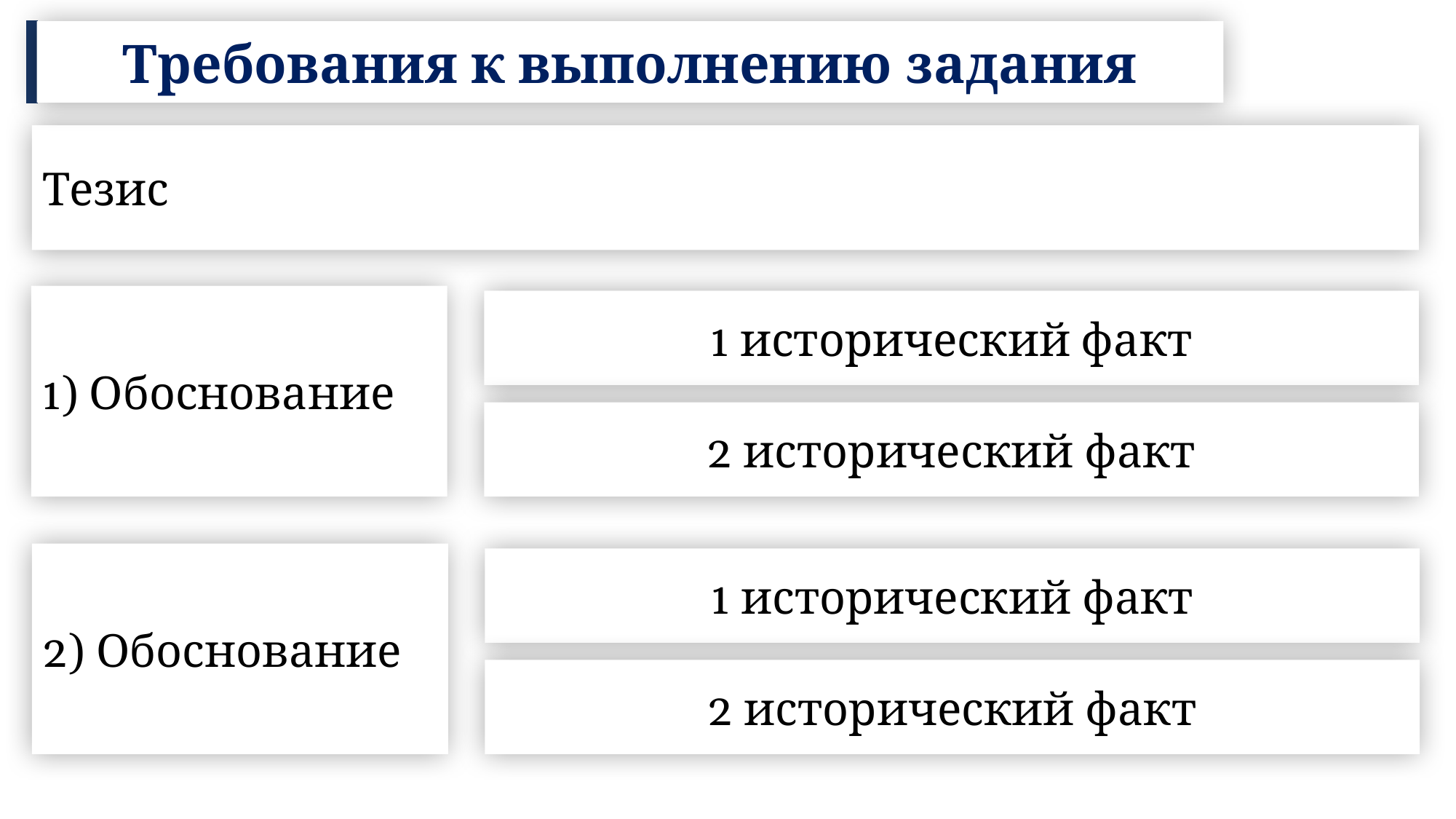

Требования к выполнению задания
Тезис
1) Обоснование
1 исторический факт
2 исторический факт
2) Обоснование
1 исторический факт
2 исторический факт